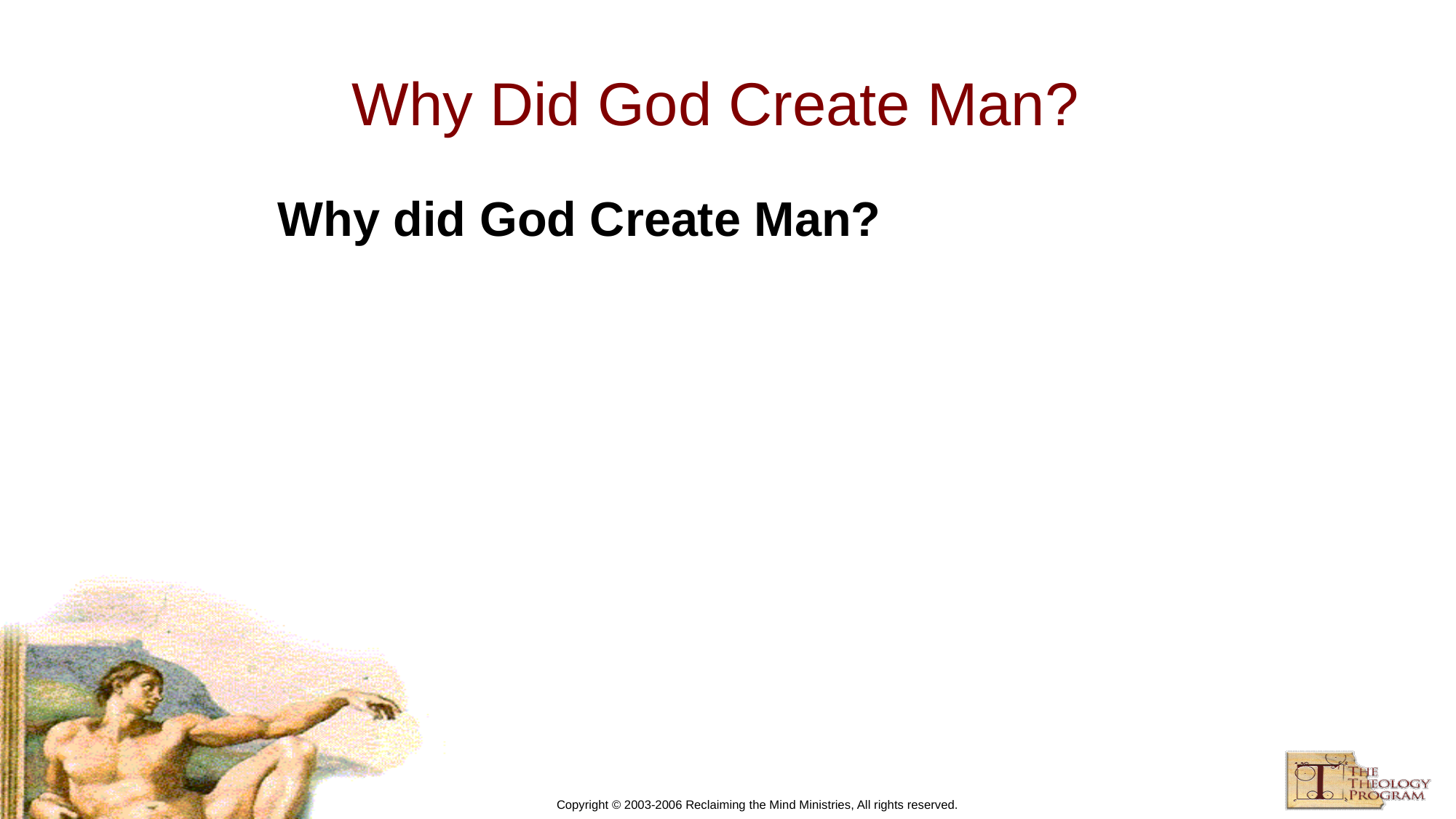

# Why Did God Create Man?
Why did God Create Man?
Copyright © 2003-2006 Reclaiming the Mind Ministries, All rights reserved.